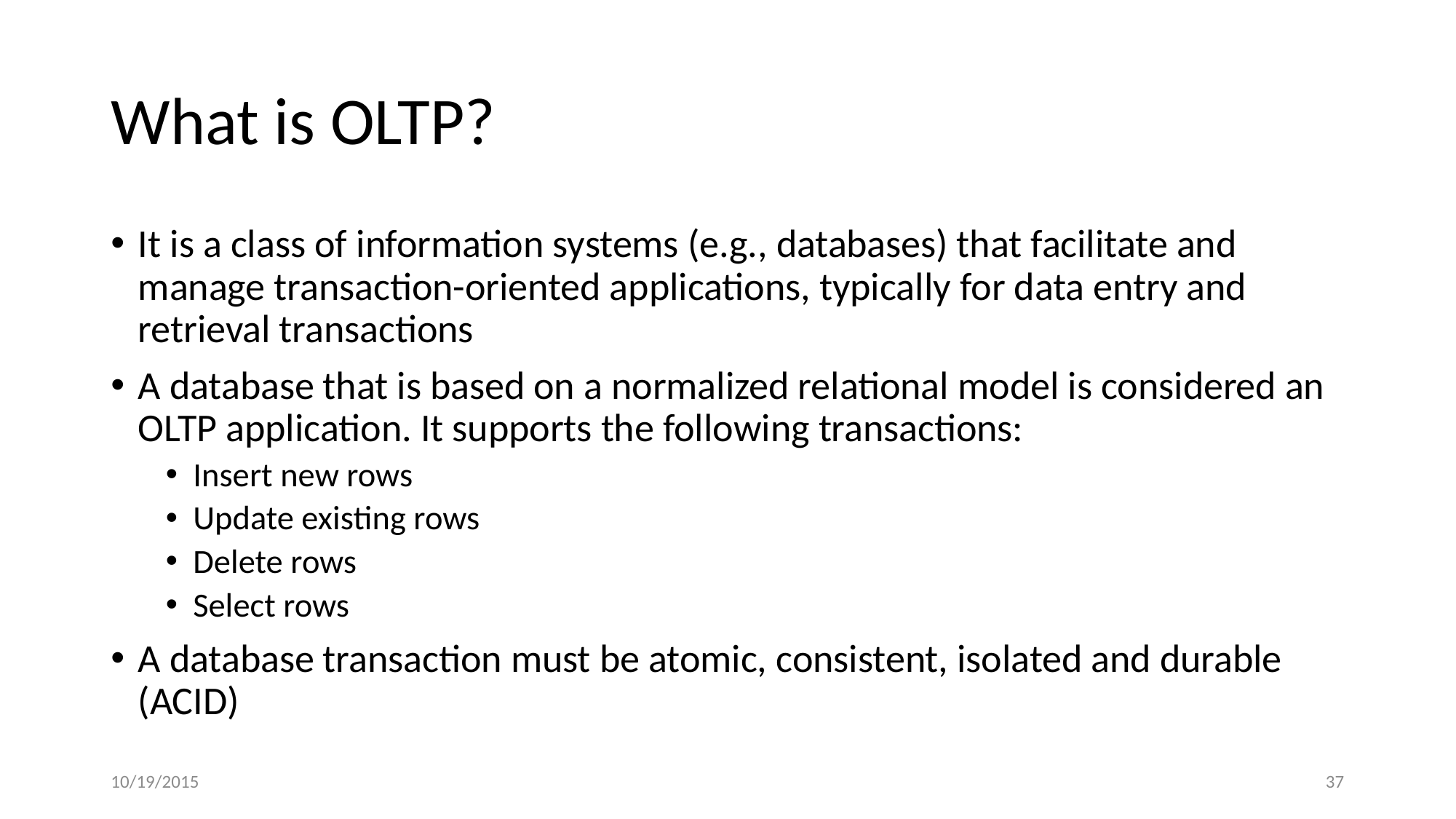

# What is OLTP?
It is a class of information systems (e.g., databases) that facilitate and manage transaction-oriented applications, typically for data entry and retrieval transactions
A database that is based on a normalized relational model is considered an OLTP application. It supports the following transactions:
Insert new rows
Update existing rows
Delete rows
Select rows
A database transaction must be atomic, consistent, isolated and durable (ACID)

10/19/2015
37